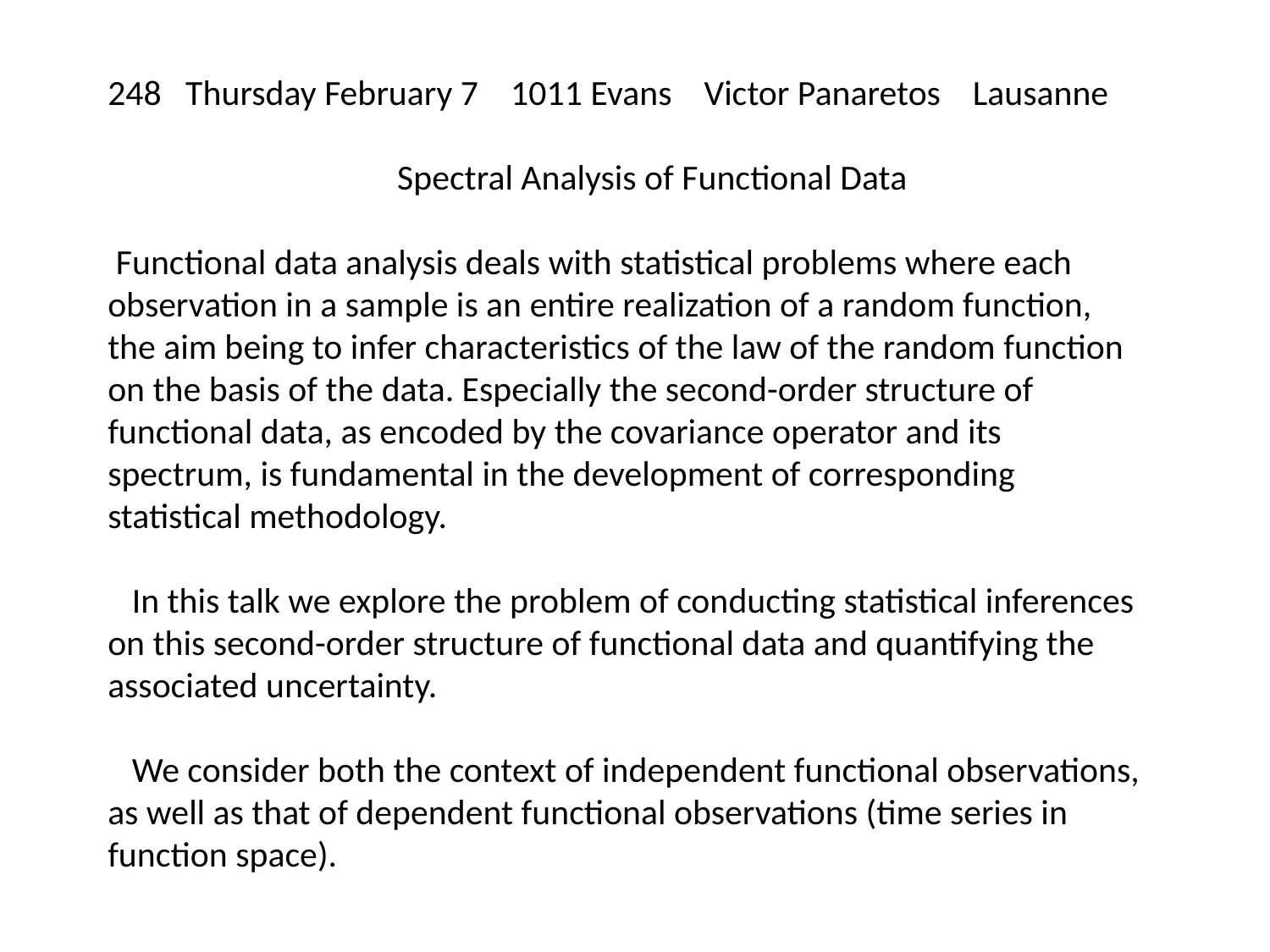

248   Thursday February 7    1011 Evans    Victor Panaretos    Lausanne

                                    Spectral Analysis of Functional Data

 Functional data analysis deals with statistical problems where each observation in a sample is an entire realization of a random function, the aim being to infer characteristics of the law of the random function on the basis of the data. Especially the second-order structure of functional data, as encoded by the covariance operator and its spectrum, is fundamental in the development of corresponding statistical methodology.

   In this talk we explore the problem of conducting statistical inferences on this second-order structure of functional data and quantifying the associated uncertainty.

   We consider both the context of independent functional observations, as well as that of dependent functional observations (time series in function space).